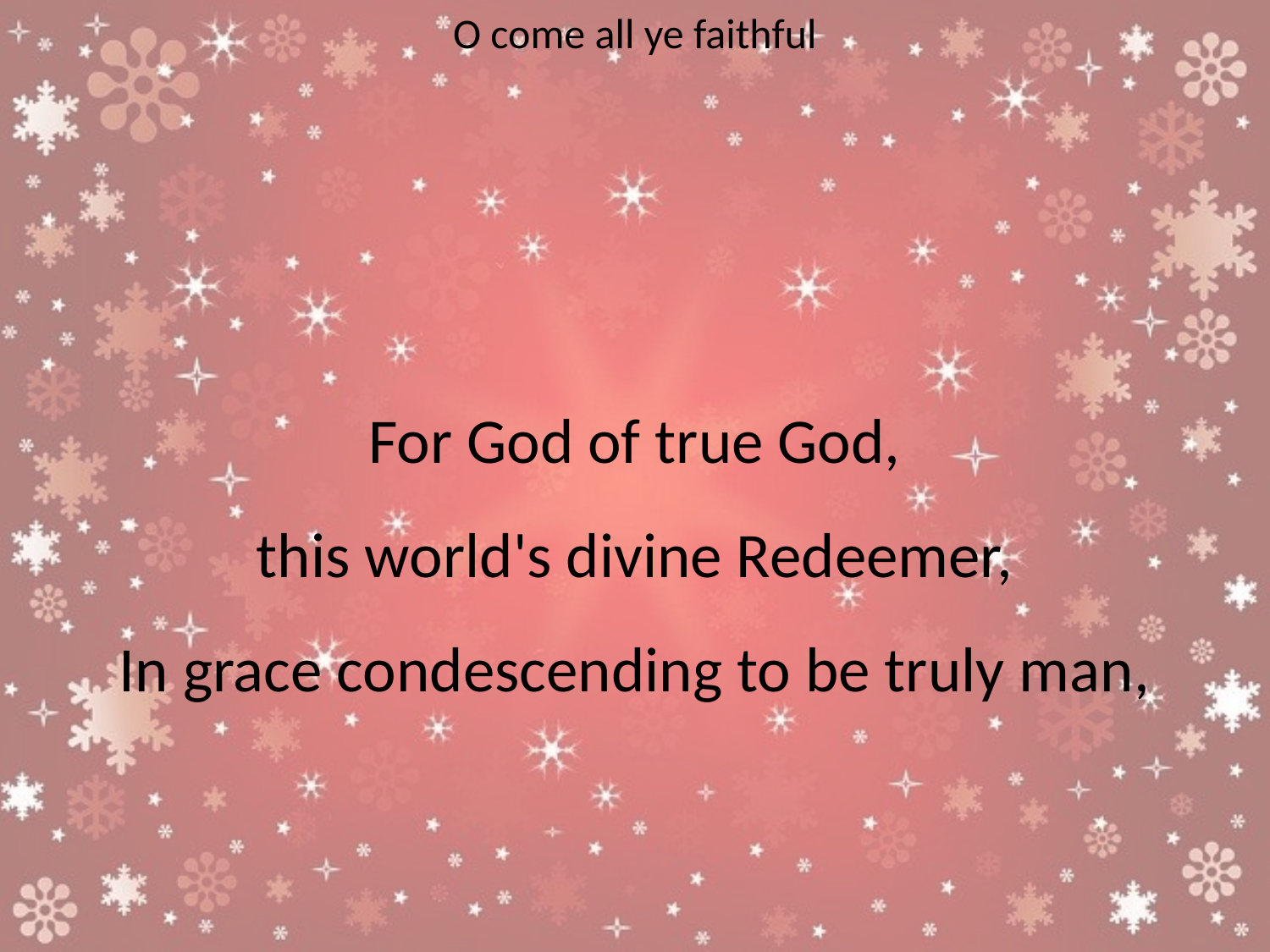

O come all ye faithful
#
For God of true God,
this world's divine Redeemer,
In grace condescending to be truly man,